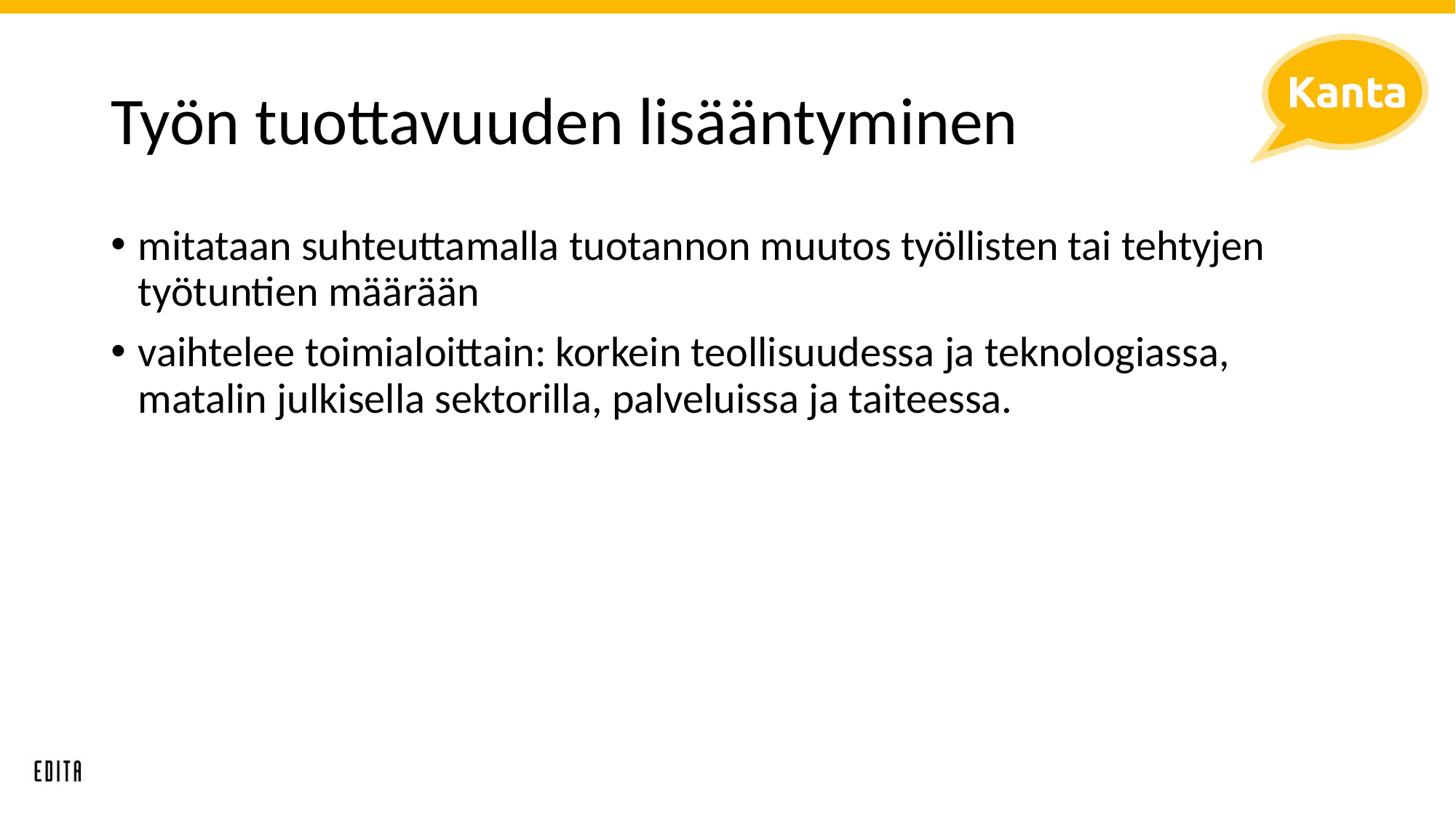

# Työn tuottavuuden lisääntyminen
mitataan suhteuttamalla tuotannon muutos työllisten tai tehtyjen työtuntien määrään
vaihtelee toimialoittain: korkein teollisuudessa ja teknologiassa, matalin julkisella sektorilla, palveluissa ja taiteessa.